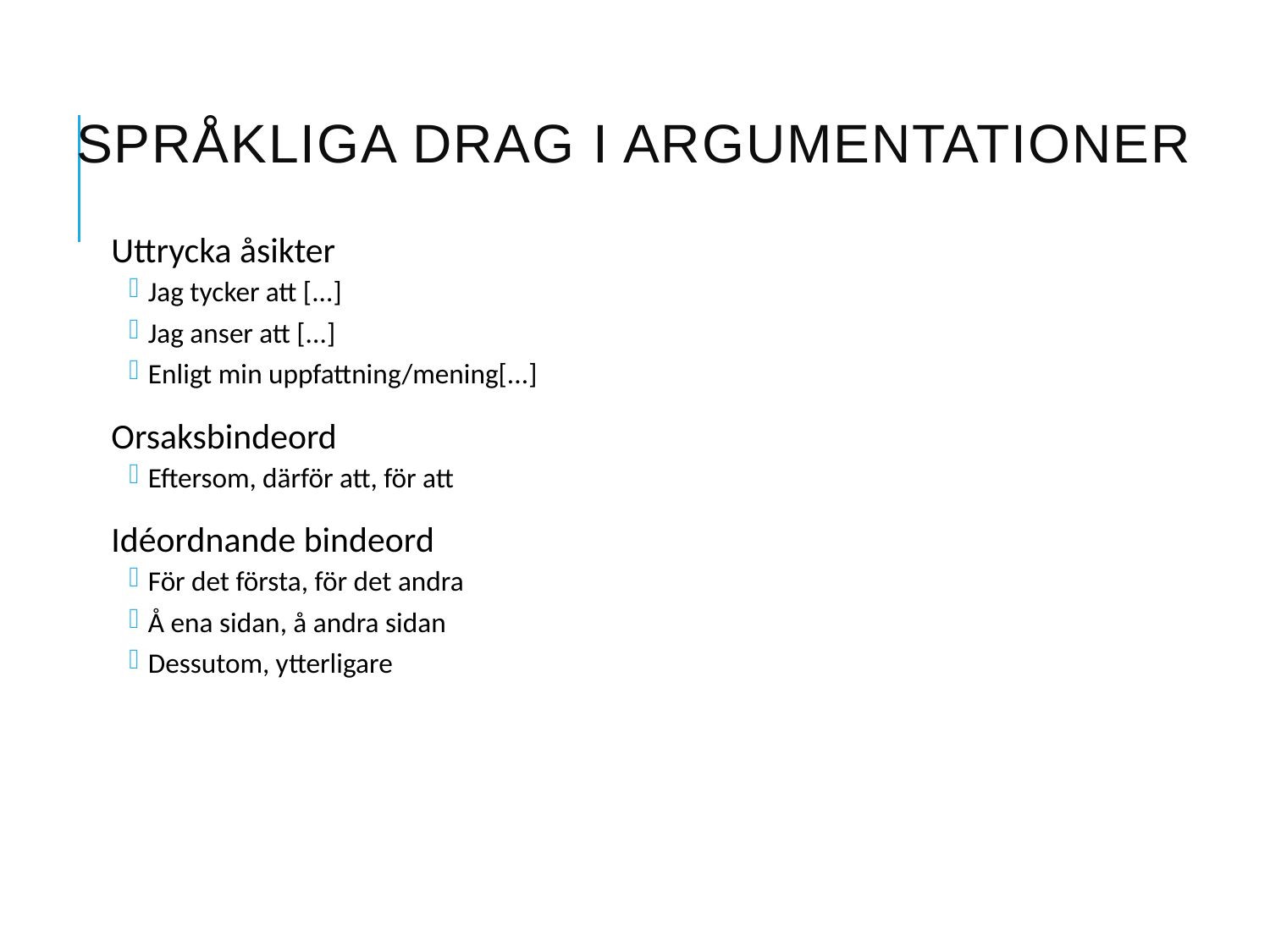

# Språkliga drag i argumentationer
Uttrycka åsikter
Jag tycker att [...]
Jag anser att [...]
Enligt min uppfattning/mening[...]
Orsaksbindeord
Eftersom, därför att, för att
Idéordnande bindeord
För det första, för det andra
Å ena sidan, å andra sidan
Dessutom, ytterligare